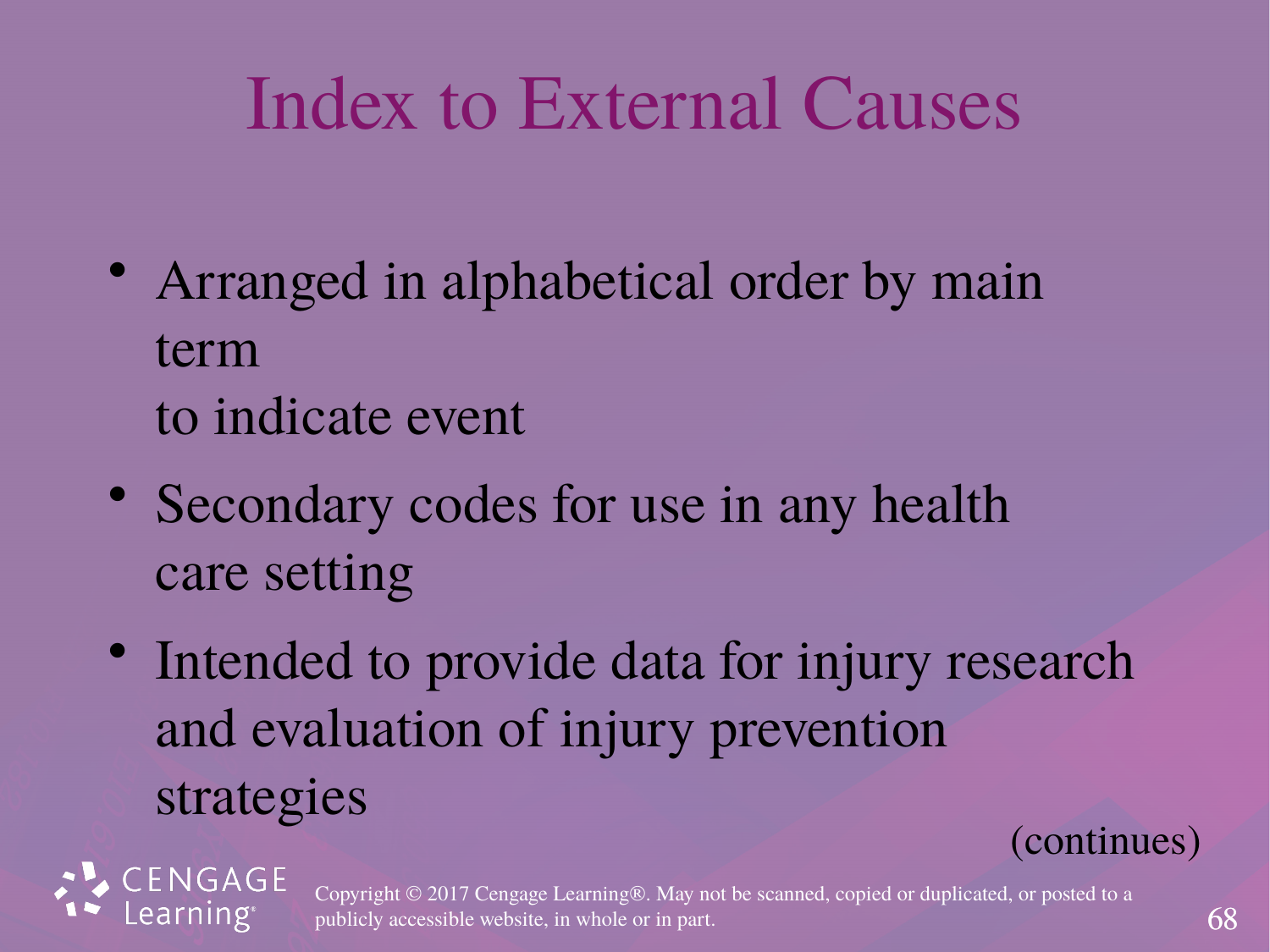

# Index to External Causes
Arranged in alphabetical order by main term
to indicate event
Secondary codes for use in any health
care setting
Intended to provide data for injury research
and evaluation of injury prevention strategies

(continues)